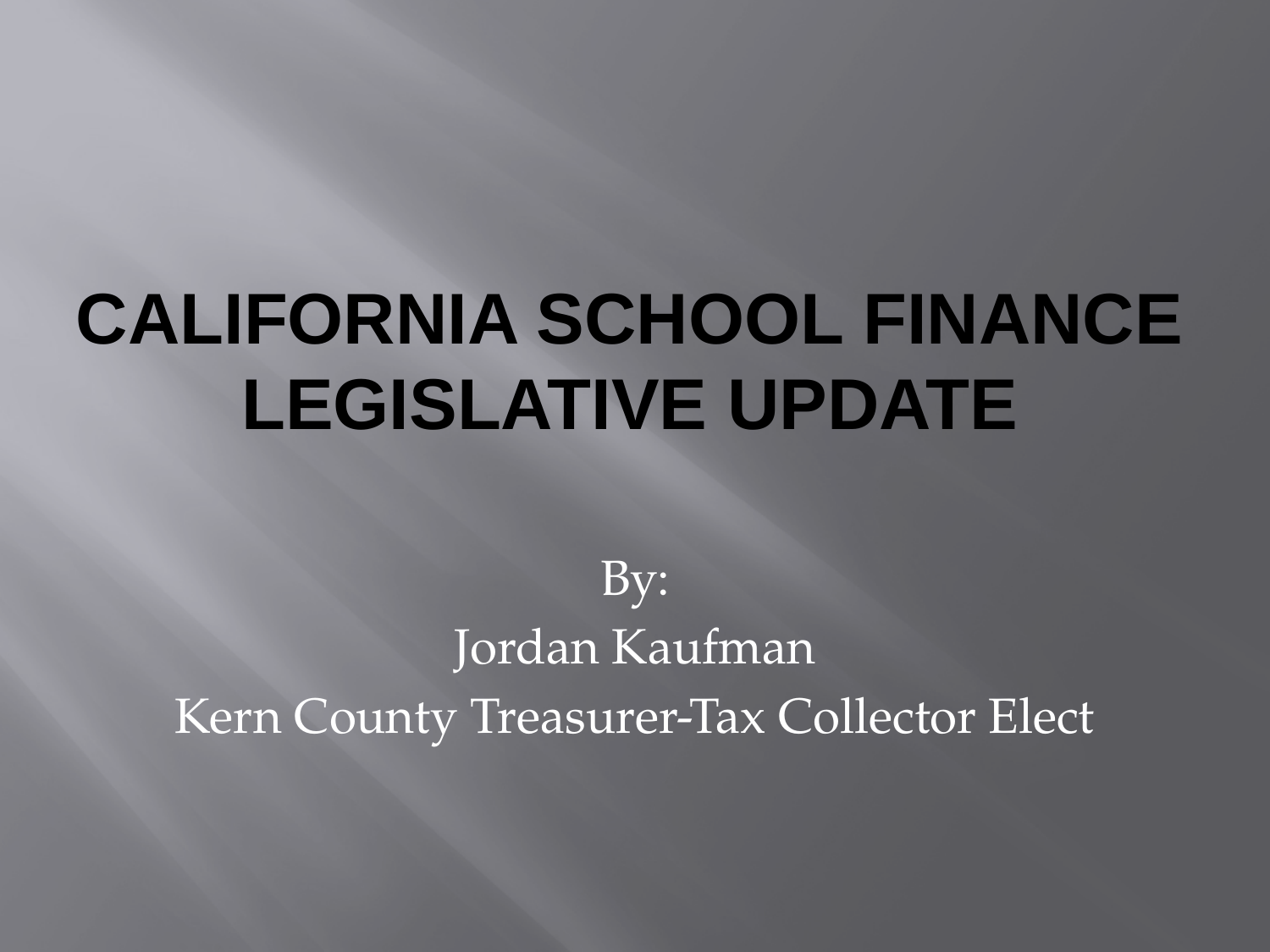

# California School Finance Legislative Update
By:
Jordan Kaufman
Kern County Treasurer-Tax Collector Elect